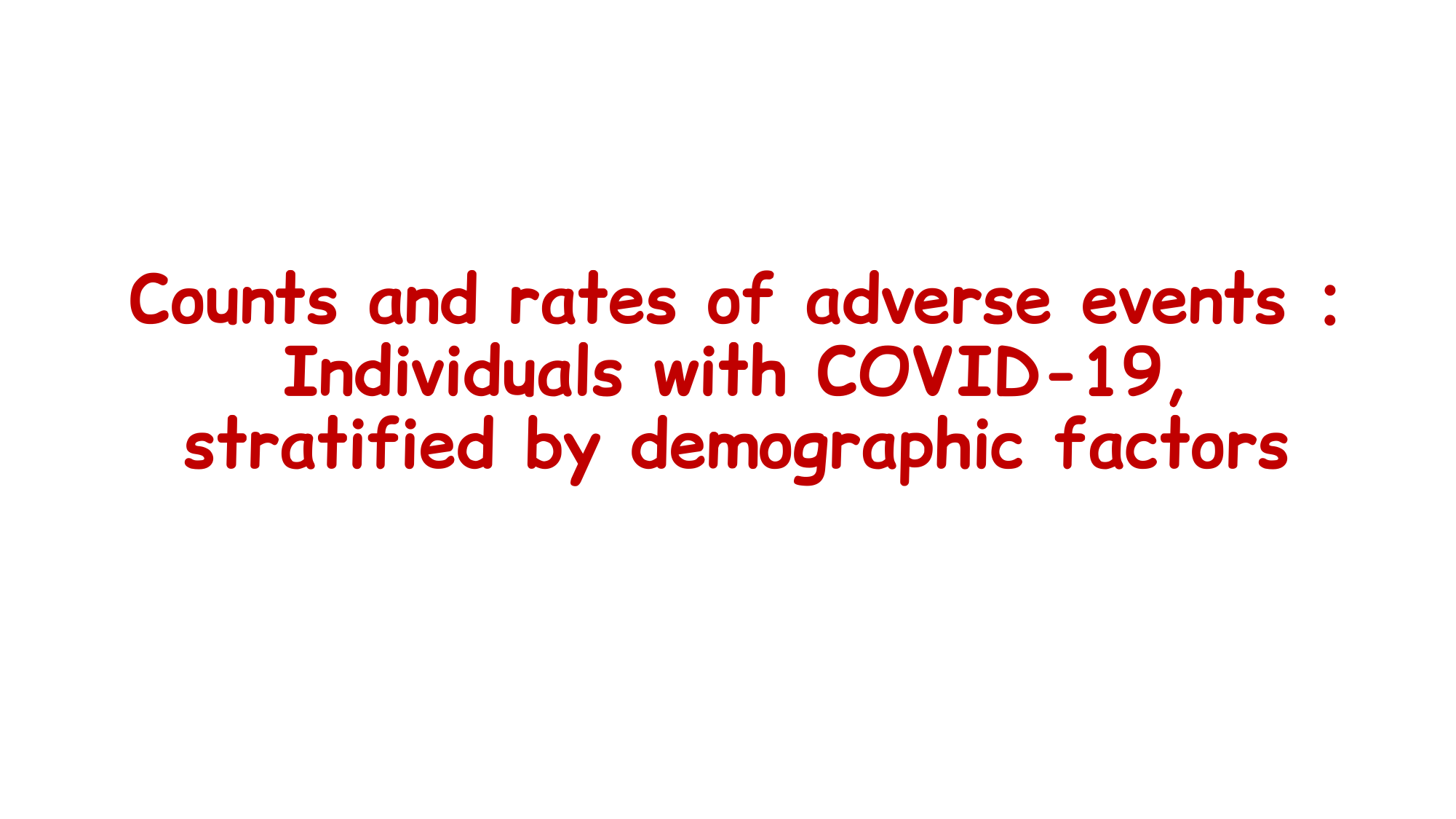

Counts and rates of adverse events : Individuals with COVID-19, stratified by demographic factors